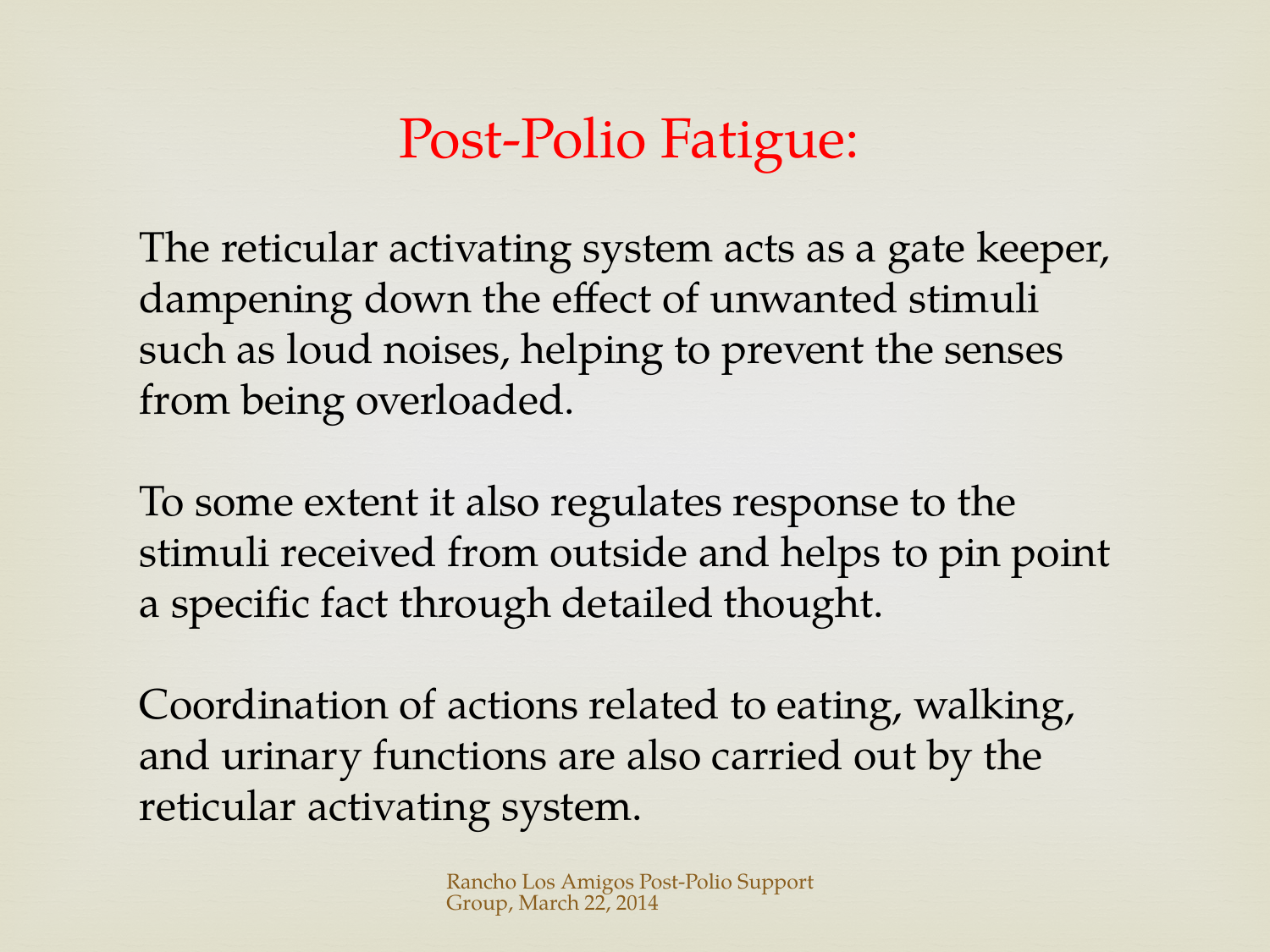

Post-Polio Fatigue:

The reticular activating system acts as a gate keeper, dampening down the effect of unwanted stimuli such as loud noises, helping to prevent the senses from being overloaded.

To some extent it also regulates response to the stimuli received from outside and helps to pin point a specific fact through detailed thought.

Coordination of actions related to eating, walking, and urinary functions are also carried out by the reticular activating system.
Rancho Los Amigos Post-Polio Support Group, March 22, 2014